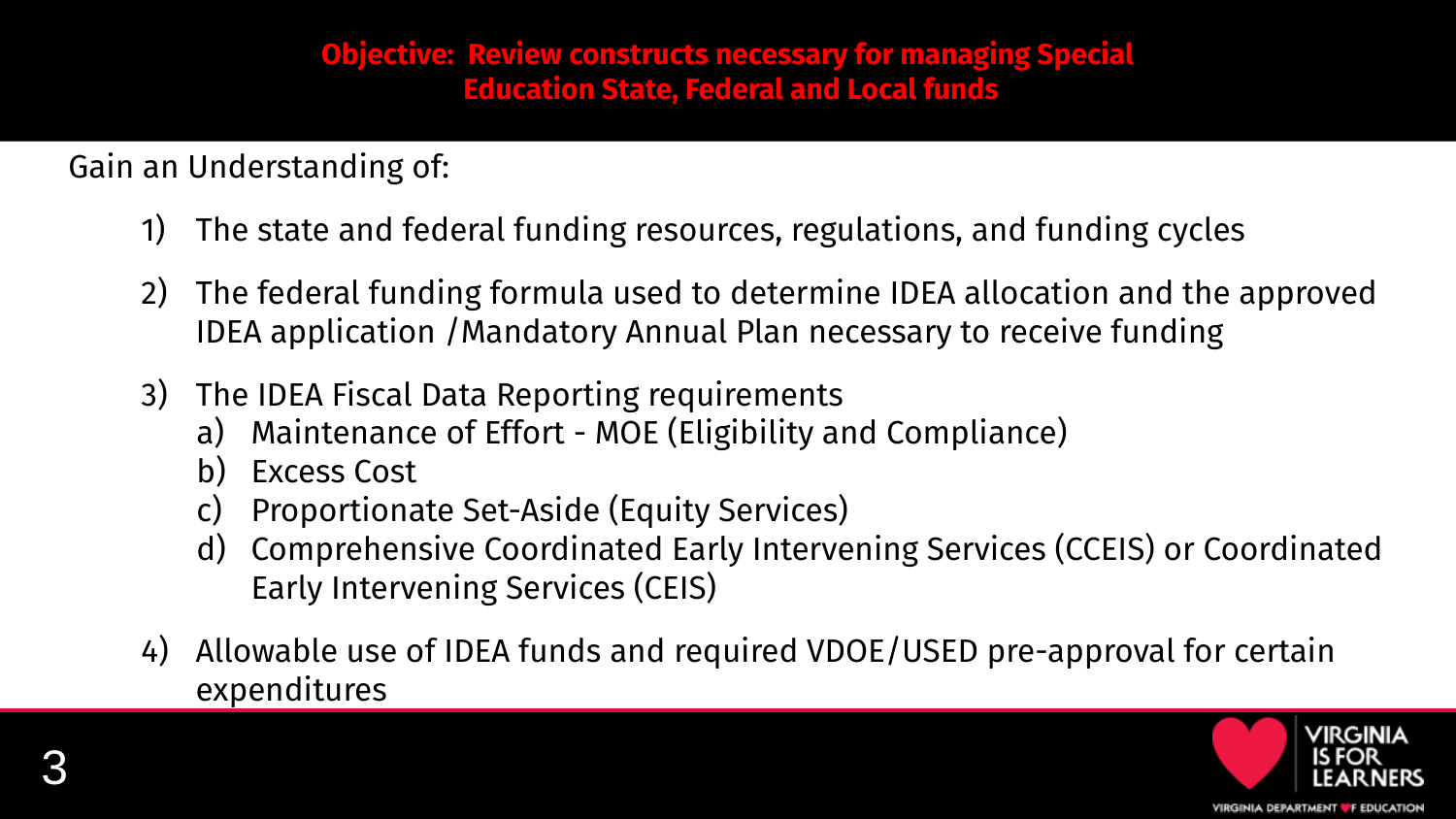

# Objective:  Review constructs necessary for managing Special Education State, Federal and Local funds
Gain an Understanding of:

The state and federal funding resources, regulations, and funding cycles

The federal funding formula used to determine IDEA allocation and the approved IDEA application /Mandatory Annual Plan necessary to receive funding

The IDEA Fiscal Data Reporting requirements
Maintenance of Effort - MOE (Eligibility and Compliance)
Excess Cost
Proportionate Set-Aside (Equity Services)
Comprehensive Coordinated Early Intervening Services (CCEIS) or Coordinated Early Intervening Services (CEIS)

Allowable use of IDEA funds and required VDOE/USED pre-approval for certain expenditures